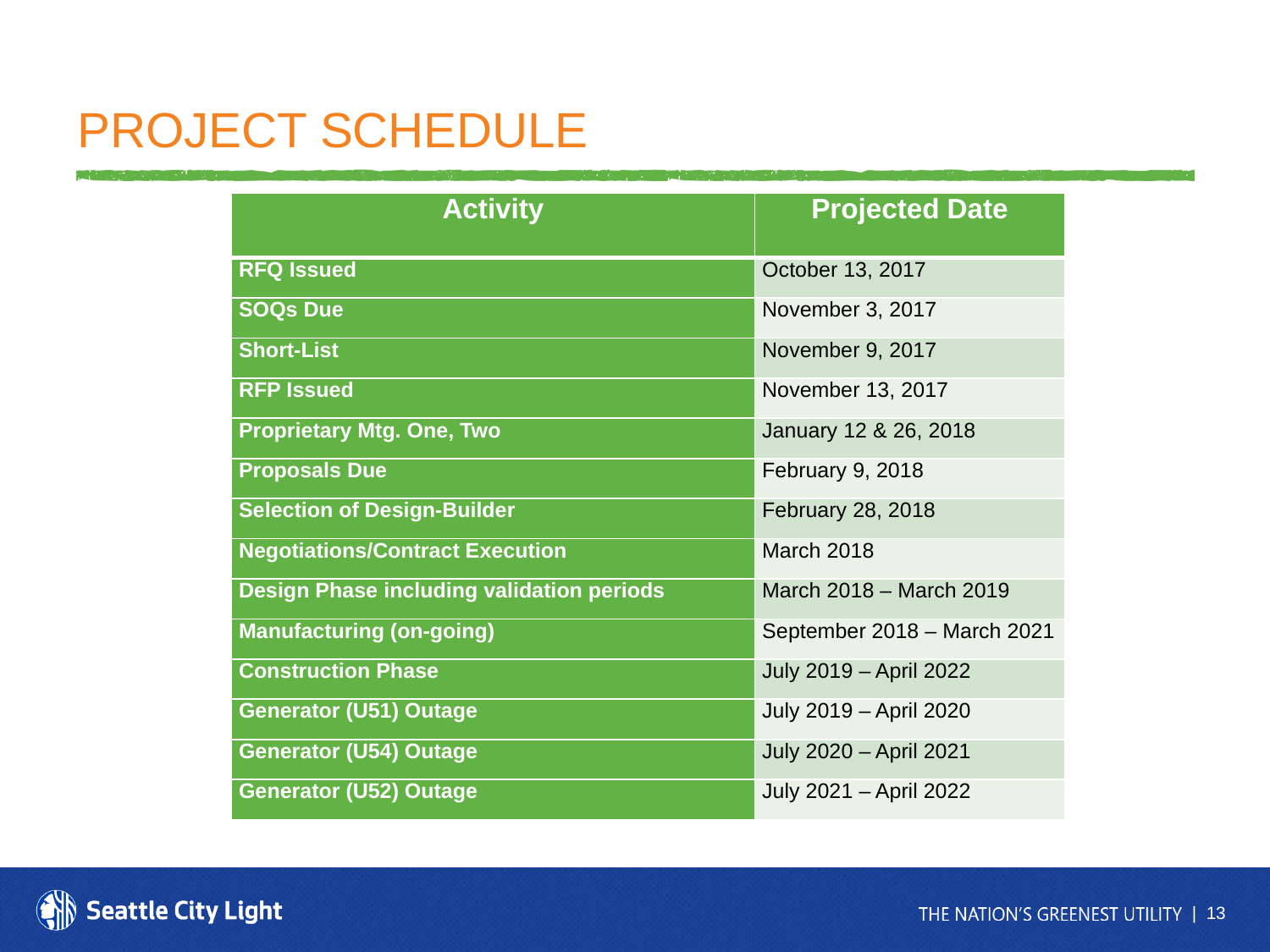

# Project Schedule
| Activity | Projected Date |
| --- | --- |
| RFQ Issued | October 13, 2017 |
| SOQs Due | November 3, 2017 |
| Short-List | November 9, 2017 |
| RFP Issued | November 13, 2017 |
| Proprietary Mtg. One, Two | January 12 & 26, 2018 |
| Proposals Due | February 9, 2018 |
| Selection of Design-Builder | February 28, 2018 |
| Negotiations/Contract Execution | March 2018 |
| Design Phase including validation periods | March 2018 – March 2019 |
| Manufacturing (on-going) | September 2018 – March 2021 |
| Construction Phase | July 2019 – April 2022 |
| Generator (U51) Outage | July 2019 – April 2020 |
| Generator (U54) Outage | July 2020 – April 2021 |
| Generator (U52) Outage | July 2021 – April 2022 |